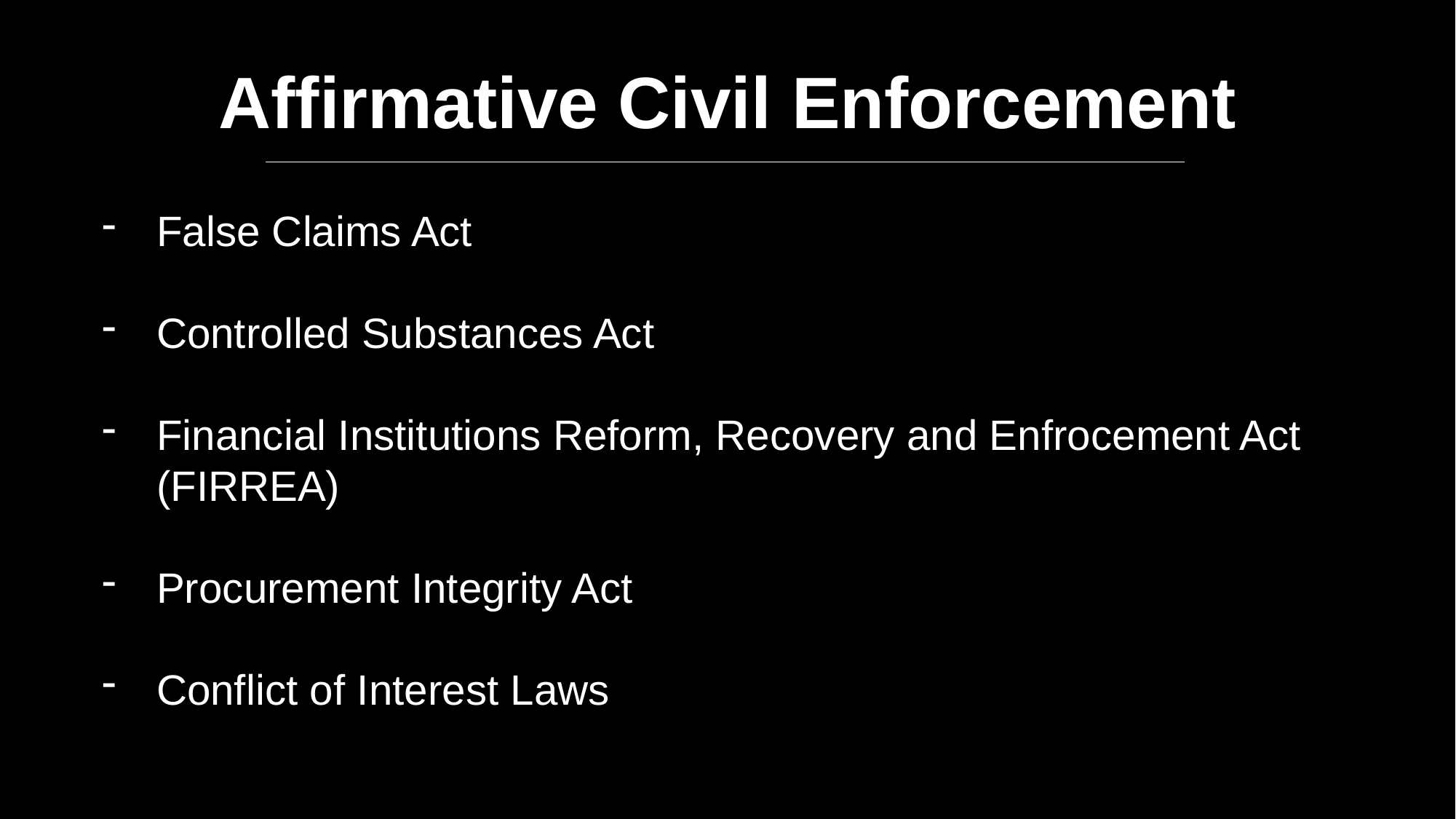

Affirmative Civil Enforcement
False Claims Act

Controlled Substances Act

Financial Institutions Reform, Recovery and Enfrocement Act (FIRREA)

Procurement Integrity Act

Conflict of Interest Laws